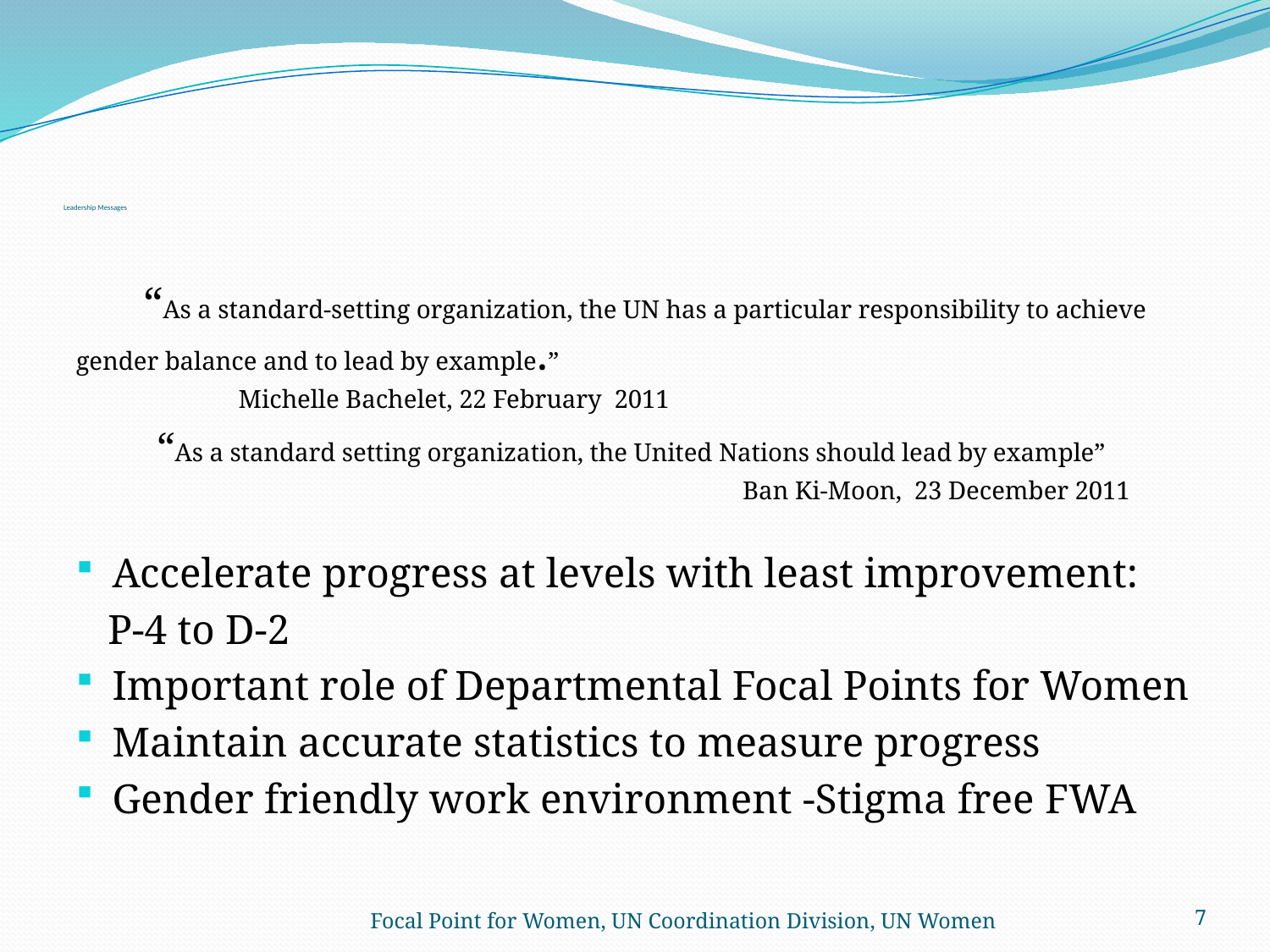

# Leadership Messages
      “As a standard-setting organization, the UN has a particular responsibility to achieve gender balance and to lead by example.”
					        Michelle Bachelet, 22 February  2011
“As a standard setting organization, the United Nations should lead by example”
                                                                                                Ban Ki-Moon,  23 December 2011

Accelerate progress at levels with least improvement:
   P-4 to D-2
Important role of Departmental Focal Points for Women
Maintain accurate statistics to measure progress
Gender friendly work environment -Stigma free FWA

Focal Point for Women, UN Coordination Division, UN Women
7